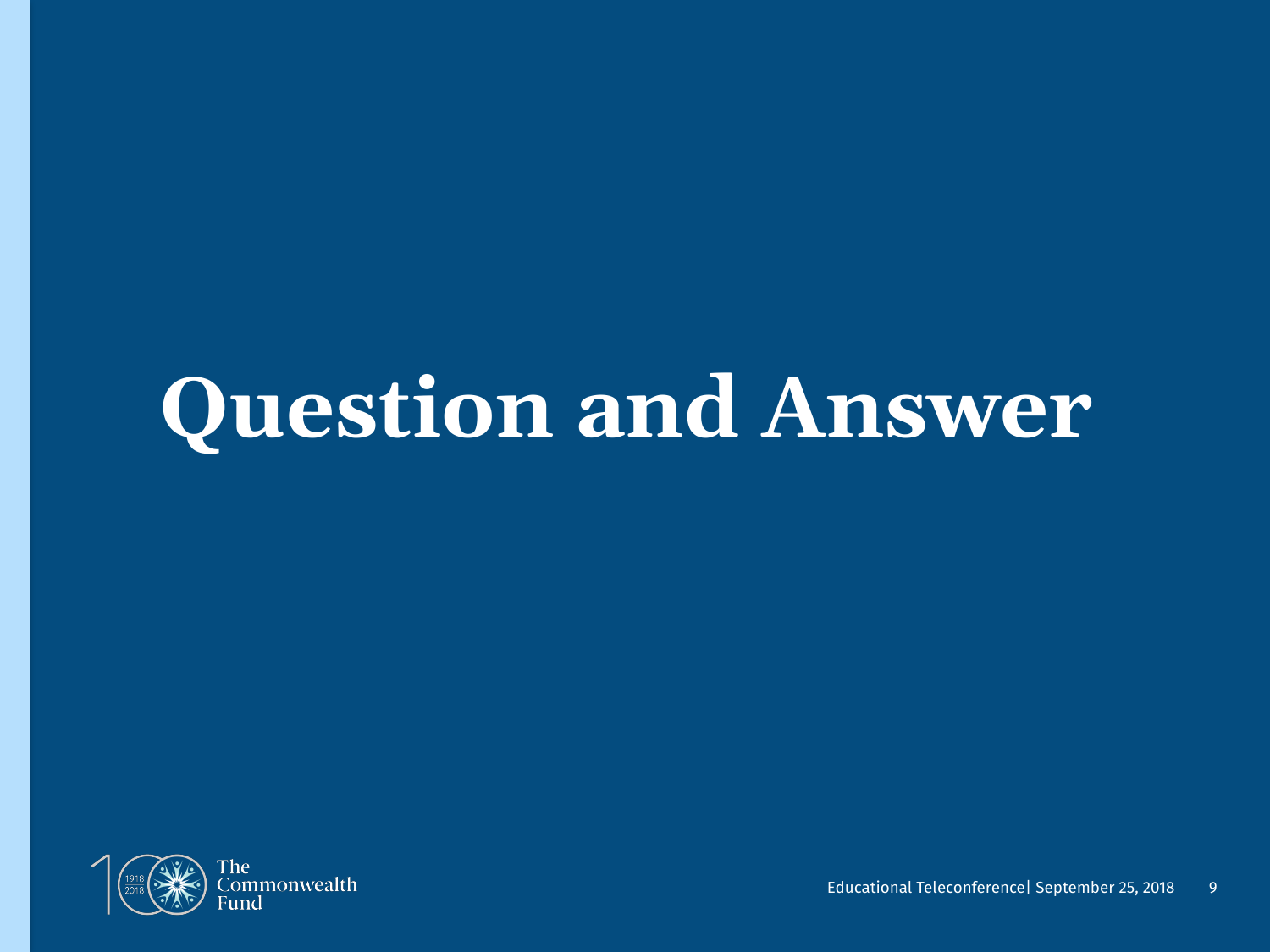

# Question and Answer
Educational Teleconference| September 25, 2018